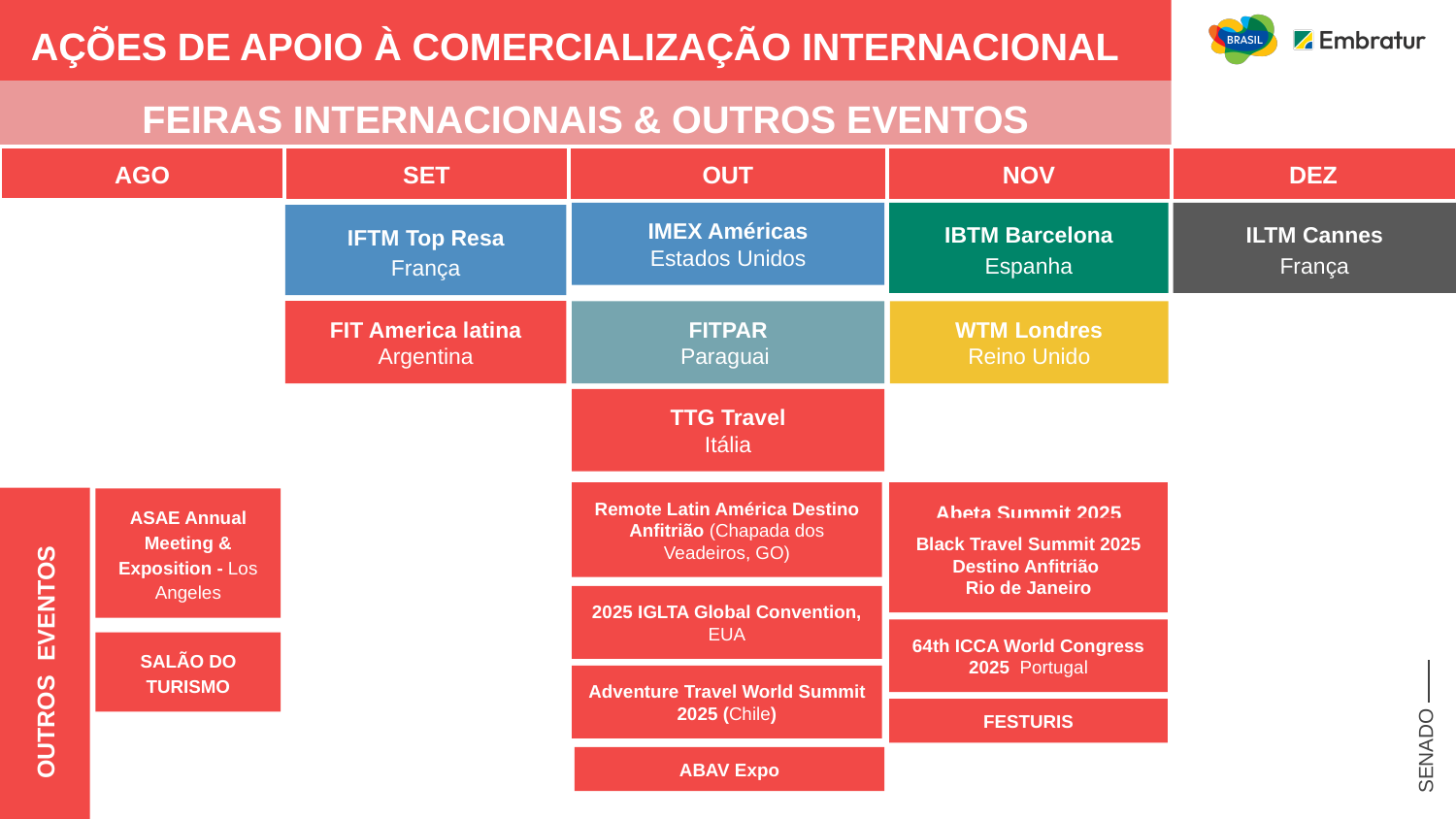

AÇÕES DE APOIO À COMERCIALIZAÇÃO INTERNACIONAL
FEIRAS INTERNACIONAIS & OUTROS EVENTOS
| AGO | SET | OUT | NOV | DEZ |
| --- | --- | --- | --- | --- |
|  |  |  |  |  |
|  |  |  |  |  |
|  |  |  |  |  |
|  |  |  |  |  |
|  |  |  |  |  |
|  |  |  |  |  |
|  |  |  |  |  |
|  |  |  |  |  |
|  |  |  |  |  |
|  |  |  |  |  |
|  |  |  |  |  |
|  |  |  |  |  |
|  |  |  |  |  |
|  |  |  |  |  |
IMEX Américas
Estados Unidos
IBTM Barcelona
Espanha
ILTM Cannes
França
IFTM Top Resa
França
FIT America latina
Argentina
FITPAR
Paraguai
WTM Londres
Reino Unido
TTG Travel
Itália
Remote Latin América Destino Anfitrião (Chapada dos Veadeiros, GO)
Abeta Summit 2025

ASAE Annual Meeting & Exposition - Los Angeles
Black Travel Summit 2025 Destino Anfitrião
Rio de Janeiro
2025 IGLTA Global Convention, EUA
64th ICCA World Congress 2025  Portugal
SALÃO DO TURISMO
OUTROS  EVENTOS
Adventure Travel World Summit 2025 (Chile)
FESTURIS
ABAV Expo